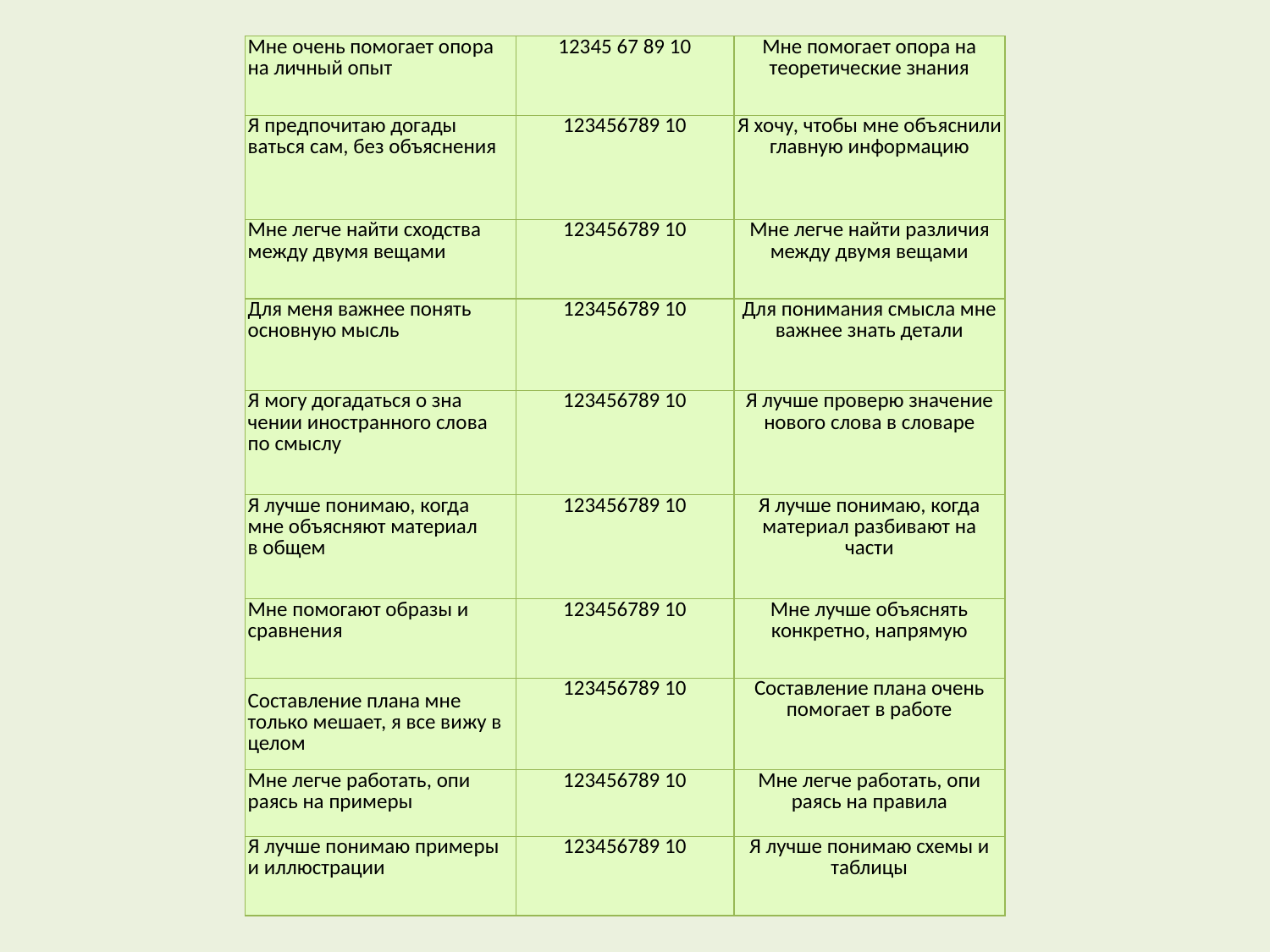

| Мне очень помогает опо­ра на личный опыт | 12345 67 89 10 | Мне помогает опора на теоретические знания |
| --- | --- | --- |
| Я предпочитаю догады­ваться сам, без объяс­нения | 123456789 10 | Я хочу, чтобы мне объ­яснили главную инфор­мацию |
| Мне легче найти сходства между двумя вещами | 123456789 10 | Мне легче найти разли­чия между двумя вещами |
| Для меня важнее понять основную мысль | 123456789 10 | Для понимания смысла мне важнее знать детали |
| Я могу догадаться о зна­чении иностранного сло­ва по смыслу | 123456789 10 | Я лучше проверю значе­ние нового слова в сло­варе |
| Я лучше понимаю, когда мне объясняют материал в общем | 123456789 10 | Я лучше понимаю, когда материал разбивают на части |
| Мне помогают образы и сравнения | 123456789 10 | Мне лучше объяснять конкретно, напрямую |
| Составление плана мне только мешает, я все ви­жу в целом | 123456789 10 | Составление плана очень помогает в работе |
| Мне легче работать, опи­раясь на примеры | 123456789 10 | Мне легче работать, опи­раясь на правила |
| Я лучше понимаю приме­ры и иллюстрации | 123456789 10 | Я лучше понимаю схемы и таблицы |